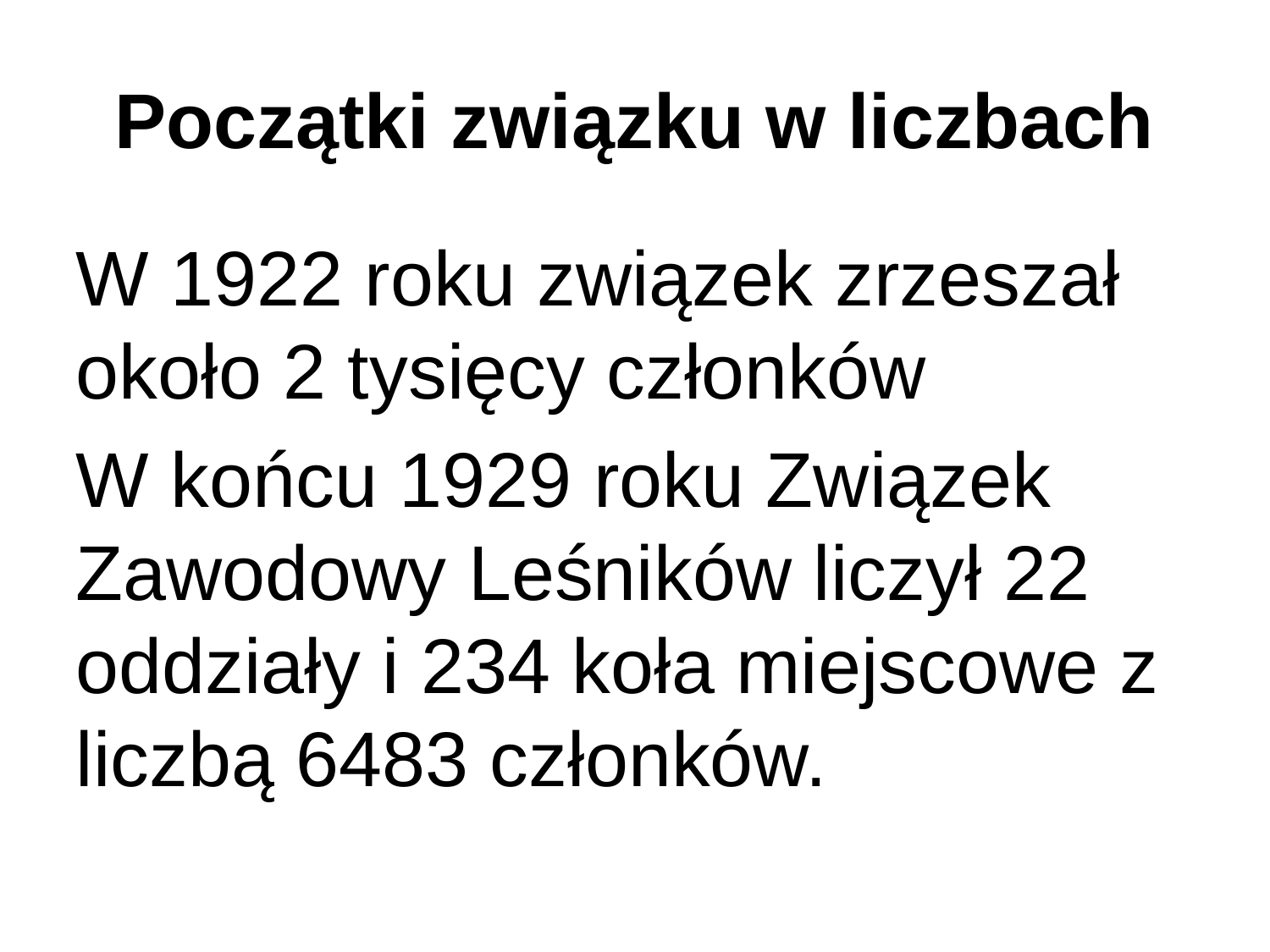

Początki związku w liczbach
W 1922 roku związek zrzeszał około 2 tysięcy członków
W końcu 1929 roku Związek Zawodowy Leśników liczył 22 oddziały i 234 koła miejscowe z liczbą 6483 członków.